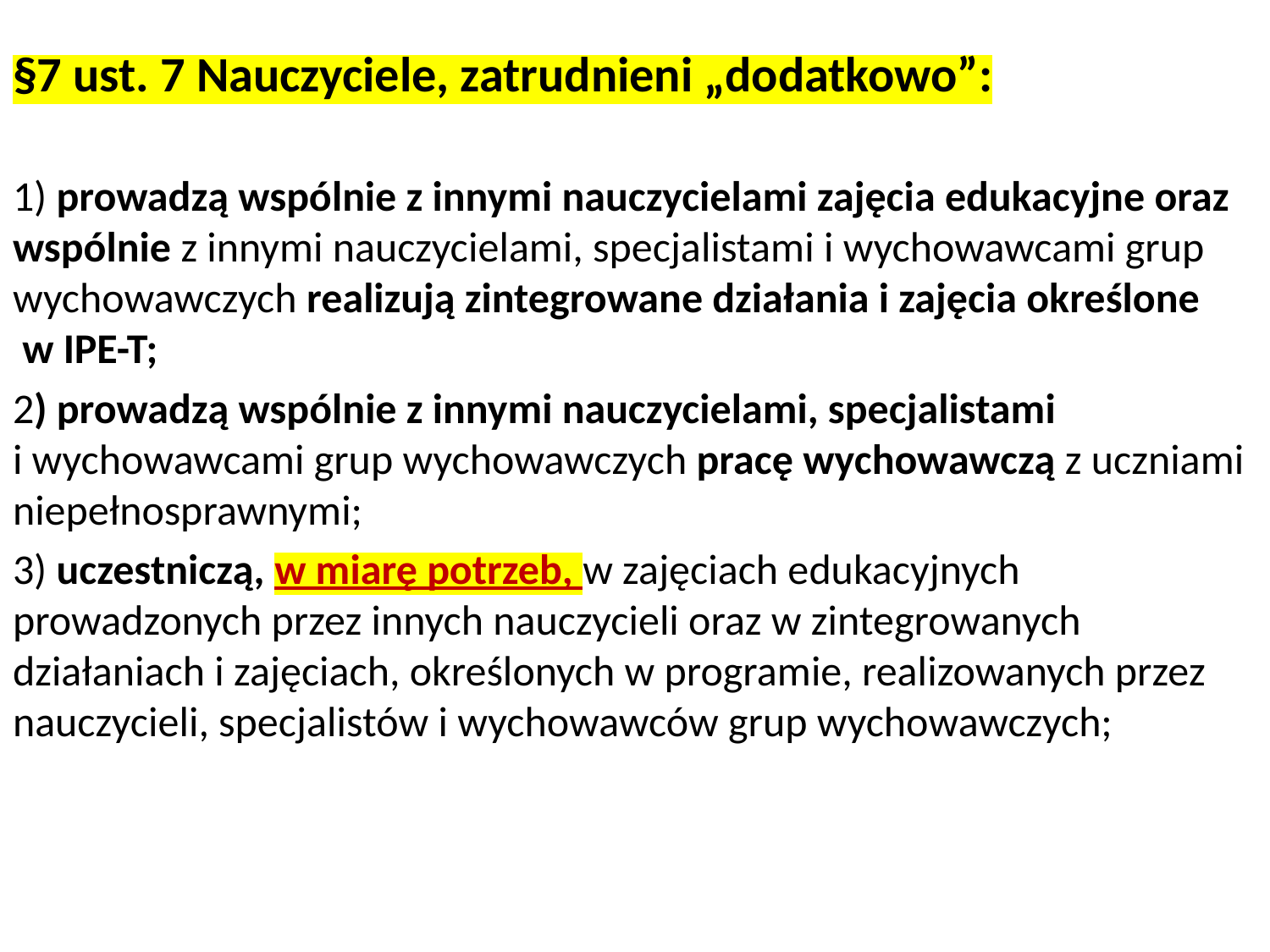

§7 ust. 7 Nauczyciele, zatrudnieni „dodatkowo”:

1) prowadzą wspólnie z innymi nauczycielami zajęcia edukacyjne oraz wspólnie z innymi nauczycielami, specjalistami i wychowawcami grup wychowawczych realizują zintegrowane działania i zajęcia określone
 w IPE-T;
2) prowadzą wspólnie z innymi nauczycielami, specjalistami
i wychowawcami grup wychowawczych pracę wychowawczą z uczniami niepełnosprawnymi;
3) uczestniczą, w miarę potrzeb, w zajęciach edukacyjnych prowadzonych przez innych nauczycieli oraz w zintegrowanych działaniach i zajęciach, określonych w programie, realizowanych przez nauczycieli, specjalistów i wychowawców grup wychowawczych;